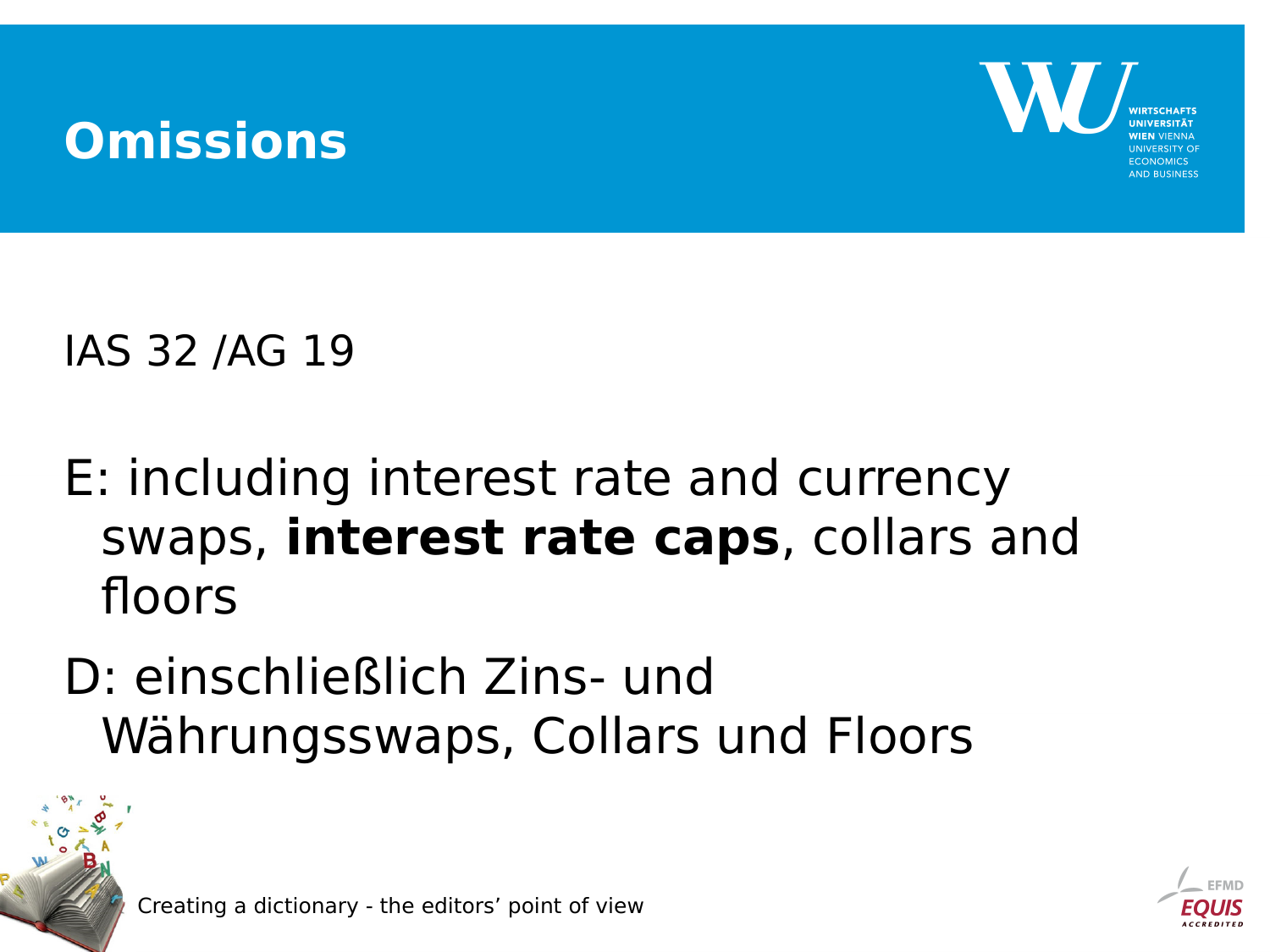

# Omissions

IAS 32 /AG 19

E: including interest rate and currency swaps, interest rate caps, collars and floors
D: einschließlich Zins- und Währungsswaps, Collars und Floors